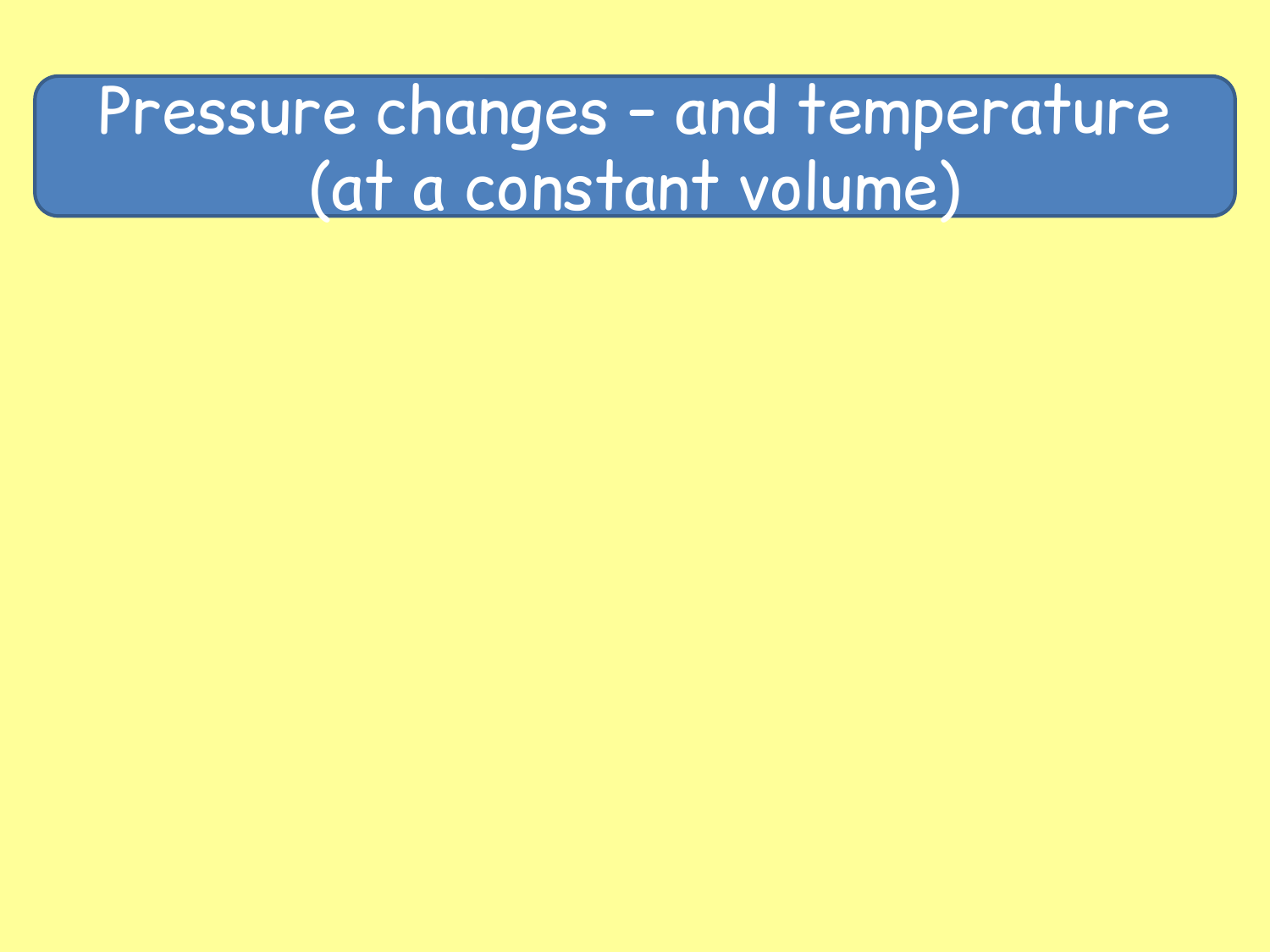

Pressure changes – and temperature
(at a constant volume)